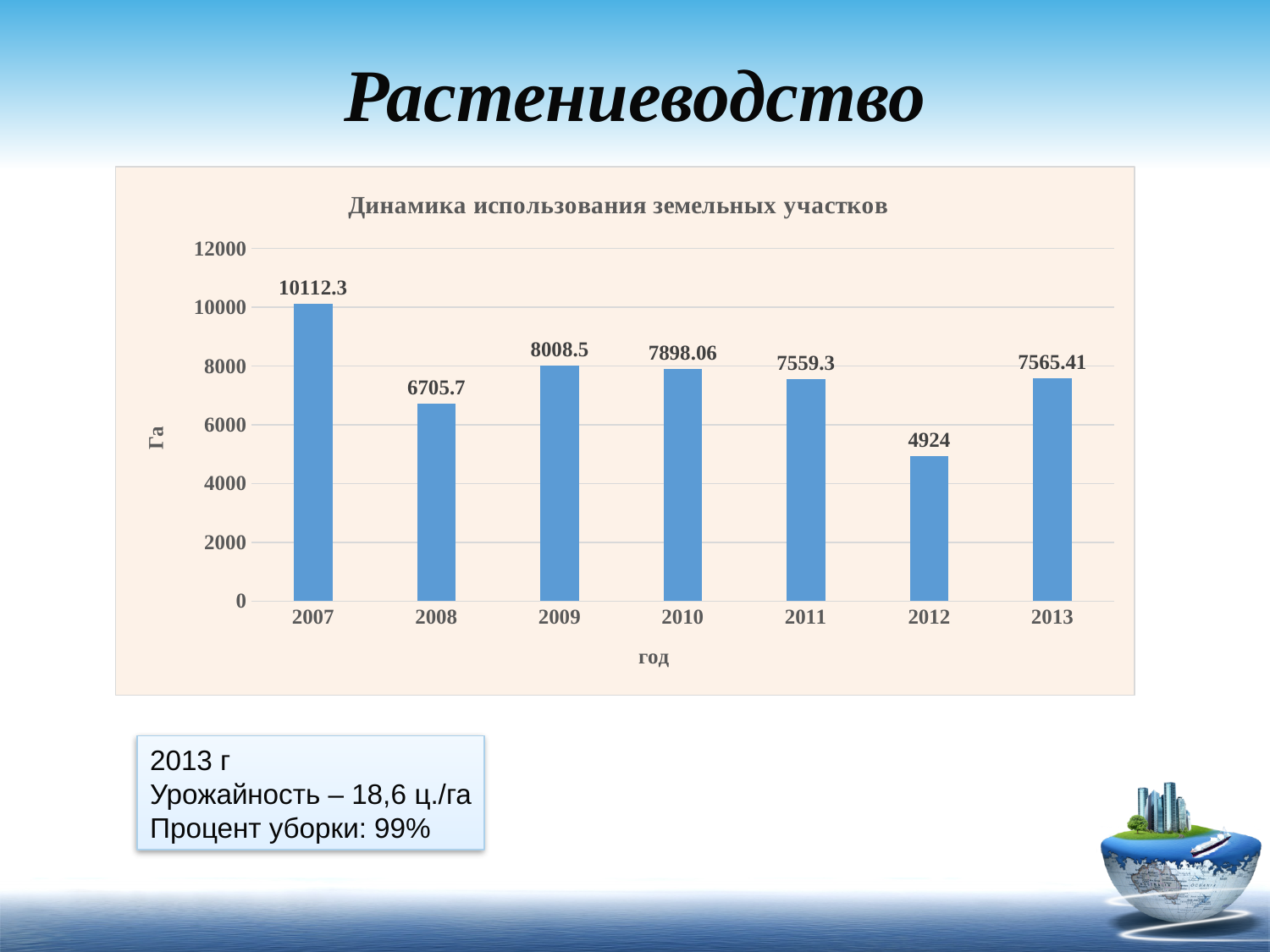

# Растениеводство

### Chart: Динамика использования земельных участков

| Category |  |
|---|---|
| 2007 | 10112.3 |
| 2008 | 6705.7 |
| 2009 | 8008.5 |
| 2010 | 7898.06 |
| 2011 | 7559.3 |
| 2012 | 4924.0 |
| 2013 | 7565.41 |
2013 г
Урожайность – 18,6 ц./га
Процент уборки: 99%